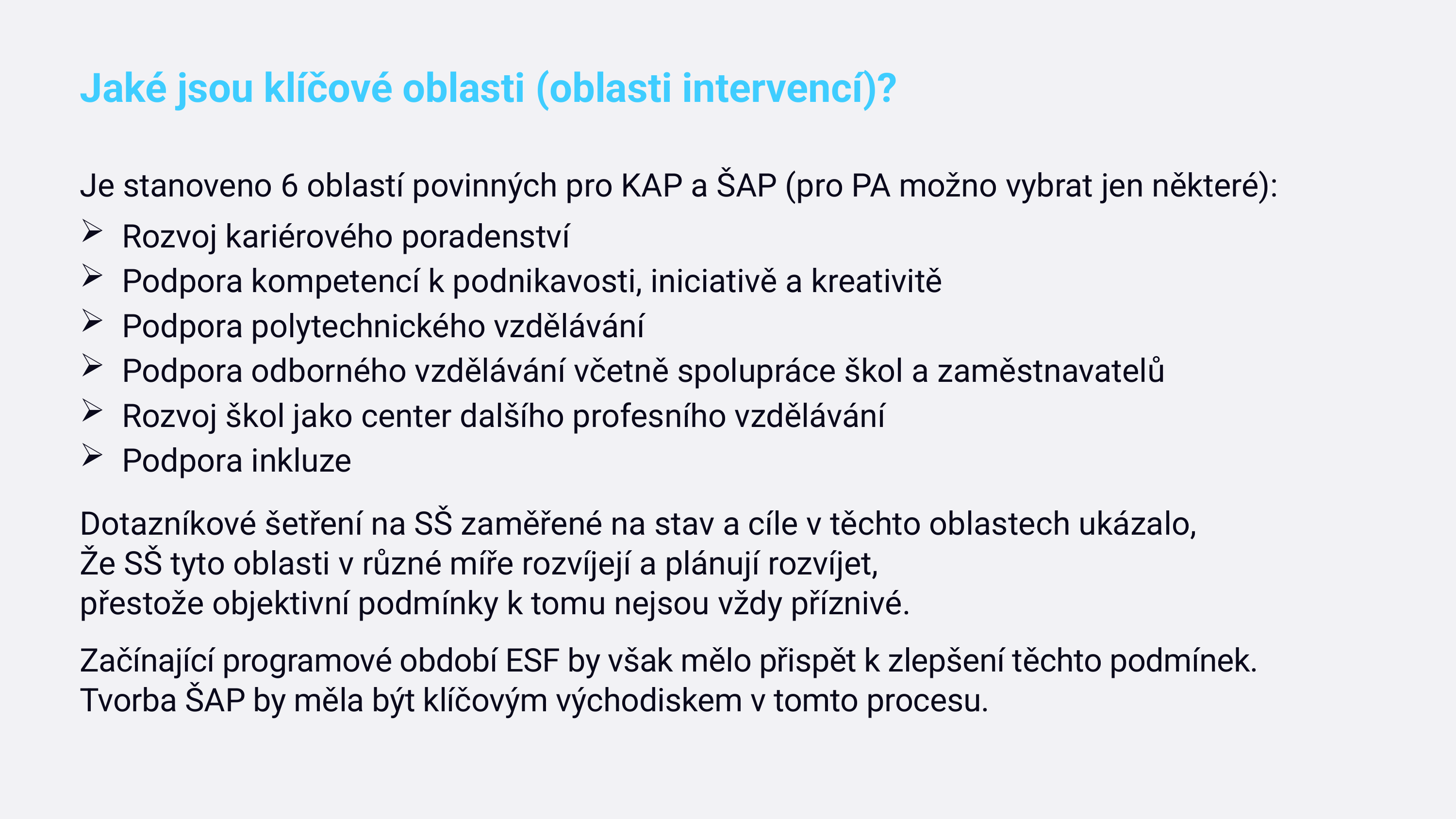

Jaké jsou klíčové oblasti (oblasti intervencí)?
Je stanoveno 6 oblastí povinných pro KAP a ŠAP (pro PA možno vybrat jen některé):
  Rozvoj kariérového poradenství
  Podpora kompetencí k podnikavosti, iniciativě a kreativitě
  Podpora polytechnického vzdělávání
  Podpora odborného vzdělávání včetně spolupráce škol a zaměstnavatelů
  Rozvoj škol jako center dalšího profesního vzdělávání
  Podpora inkluze
Dotazníkové šetření na SŠ zaměřené na stav a cíle v těchto oblastech ukázalo,
Že SŠ tyto oblasti v různé míře rozvíjejí a plánují rozvíjet,
přestože objektivní podmínky k tomu nejsou vždy příznivé.
Začínající programové období ESF by však mělo přispět k zlepšení těchto podmínek.
Tvorba ŠAP by měla být klíčovým východiskem v tomto procesu.